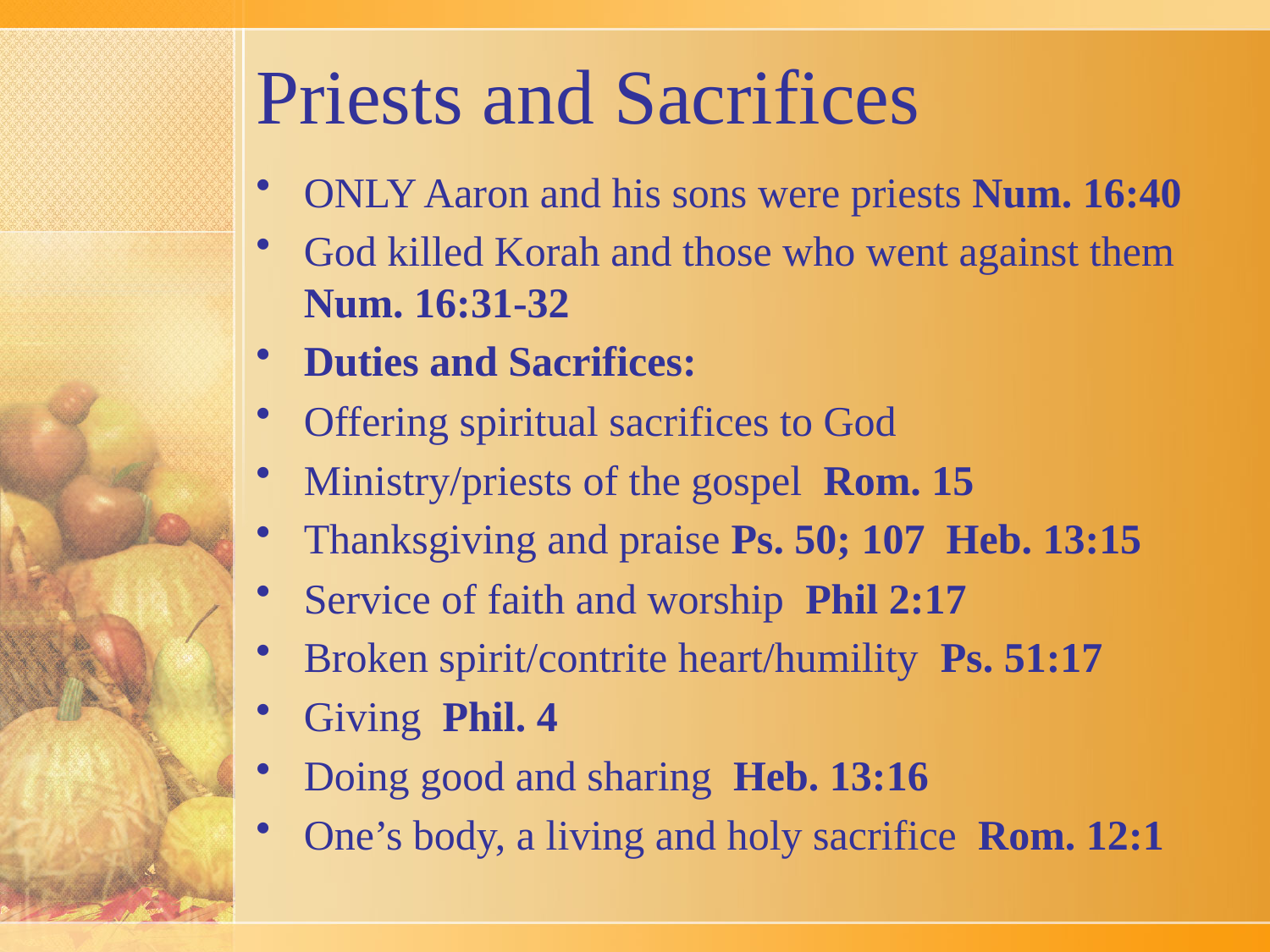

# Priests and Sacrifices
ONLY Aaron and his sons were priests Num. 16:40
God killed Korah and those who went against them  Num. 16:31-32
Duties and Sacrifices:
Offering spiritual sacrifices to God
Ministry/priests of the gospel  Rom. 15
Thanksgiving and praise Ps. 50; 107  Heb. 13:15
Service of faith and worship  Phil 2:17
Broken spirit/contrite heart/humility  Ps. 51:17
Giving  Phil. 4
Doing good and sharing  Heb. 13:16
One’s body, a living and holy sacrifice  Rom. 12:1